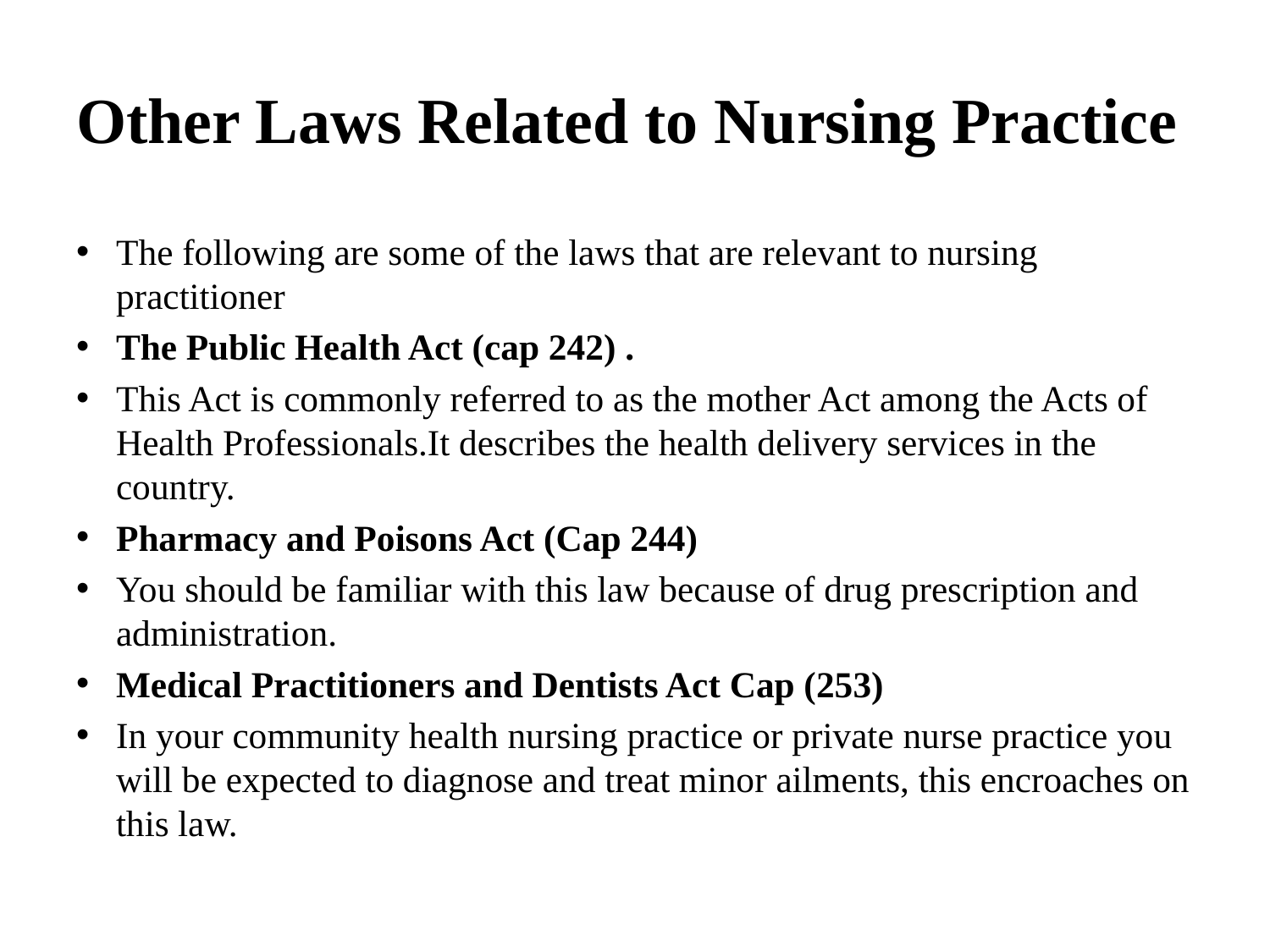

# Other Laws Related to Nursing Practice
The following are some of the laws that are relevant to nursing practitioner
The Public Health Act (cap 242) .
This Act is commonly referred to as the mother Act among the Acts of Health Professionals.It describes the health delivery services in the country.
Pharmacy and Poisons Act (Cap 244)
You should be familiar with this law because of drug prescription and administration.
Medical Practitioners and Dentists Act Cap (253)
In your community health nursing practice or private nurse practice you will be expected to diagnose and treat minor ailments, this encroaches on this law.